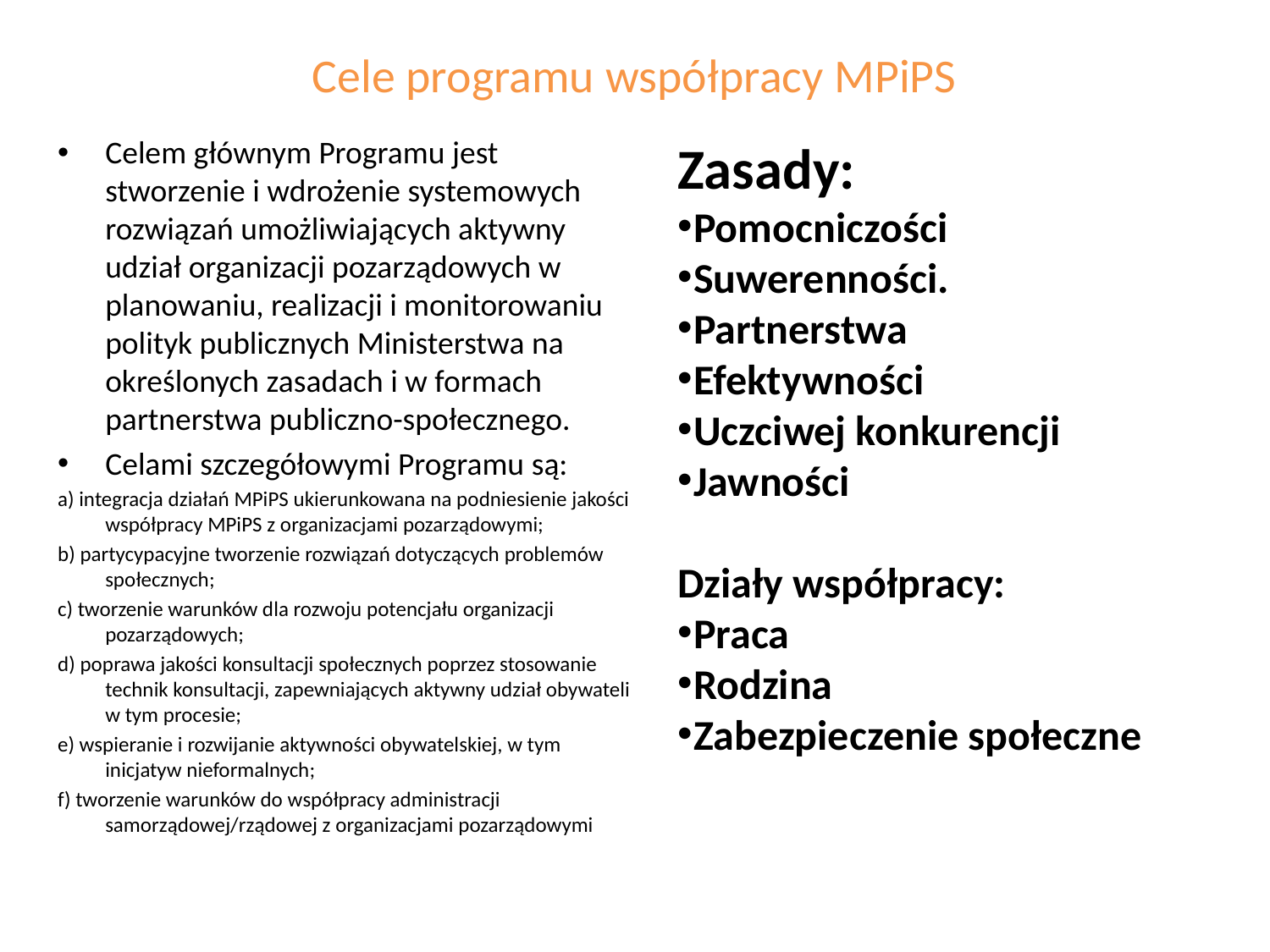

# Cele programu współpracy MPiPS
Celem głównym Programu jest stworzenie i wdrożenie systemowych rozwiązań umożliwiających aktywny udział organizacji pozarządowych w planowaniu, realizacji i monitorowaniu polityk publicznych Ministerstwa na określonych zasadach i w formach partnerstwa publiczno-społecznego.
Celami szczegółowymi Programu są:
a) integracja działań MPiPS ukierunkowana na podniesienie jakości współpracy MPiPS z organizacjami pozarządowymi;
b) partycypacyjne tworzenie rozwiązań dotyczących problemów społecznych;
c) tworzenie warunków dla rozwoju potencjału organizacji pozarządowych;
d) poprawa jakości konsultacji społecznych poprzez stosowanie technik konsultacji, zapewniających aktywny udział obywateli w tym procesie;
e) wspieranie i rozwijanie aktywności obywatelskiej, w tym inicjatyw nieformalnych;
f) tworzenie warunków do współpracy administracji samorządowej/rządowej z organizacjami pozarządowymi

Zasady:
Pomocniczości
Suwerenności.
Partnerstwa
Efektywności
Uczciwej konkurencji
Jawności

Działy współpracy:
Praca
Rodzina
Zabezpieczenie społeczne